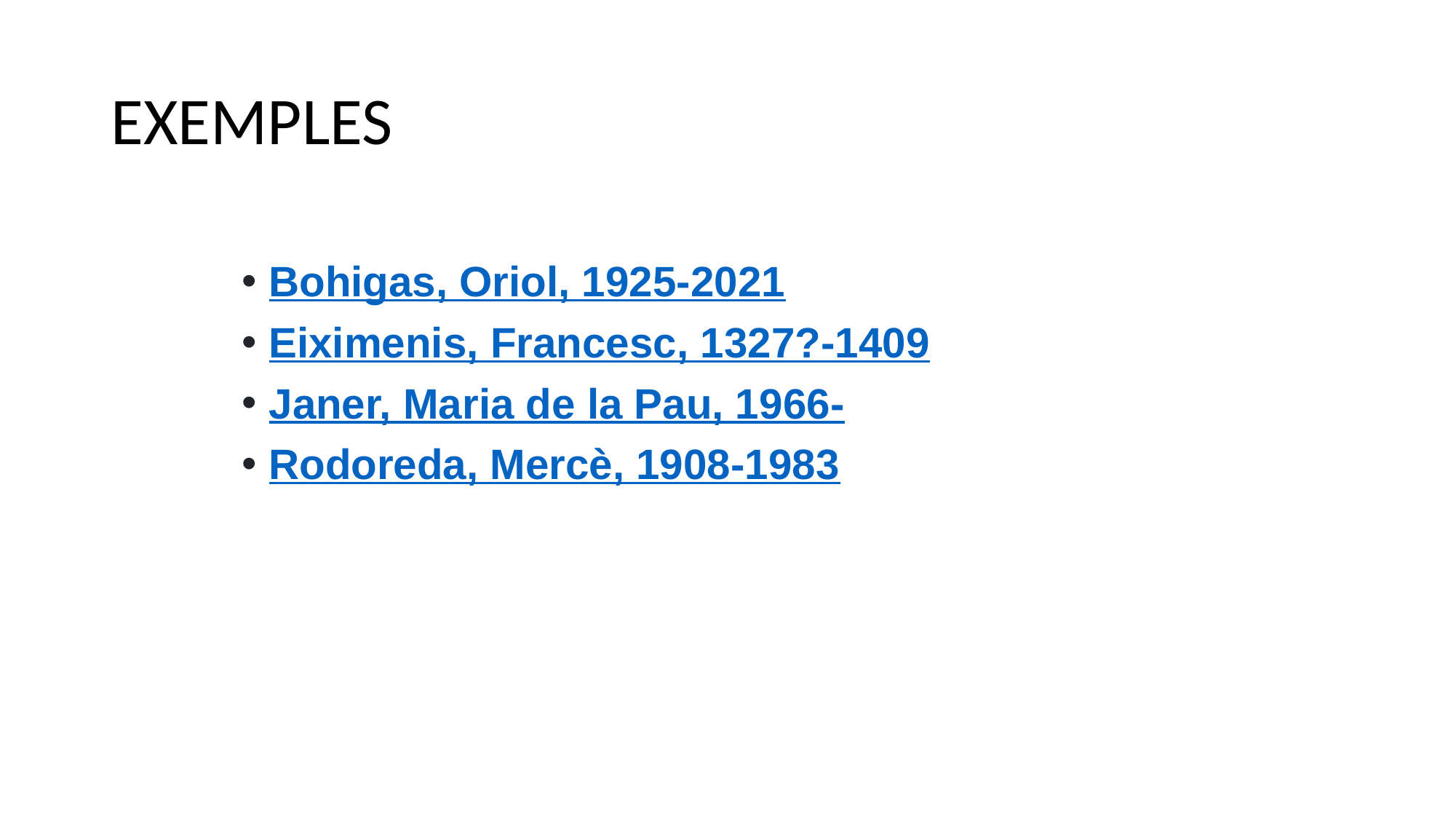

# EXEMPLES
Bohigas, Oriol, 1925-2021
Eiximenis, Francesc, 1327?-1409
Janer, Maria de la Pau, 1966-
Rodoreda, Mercè, 1908-1983